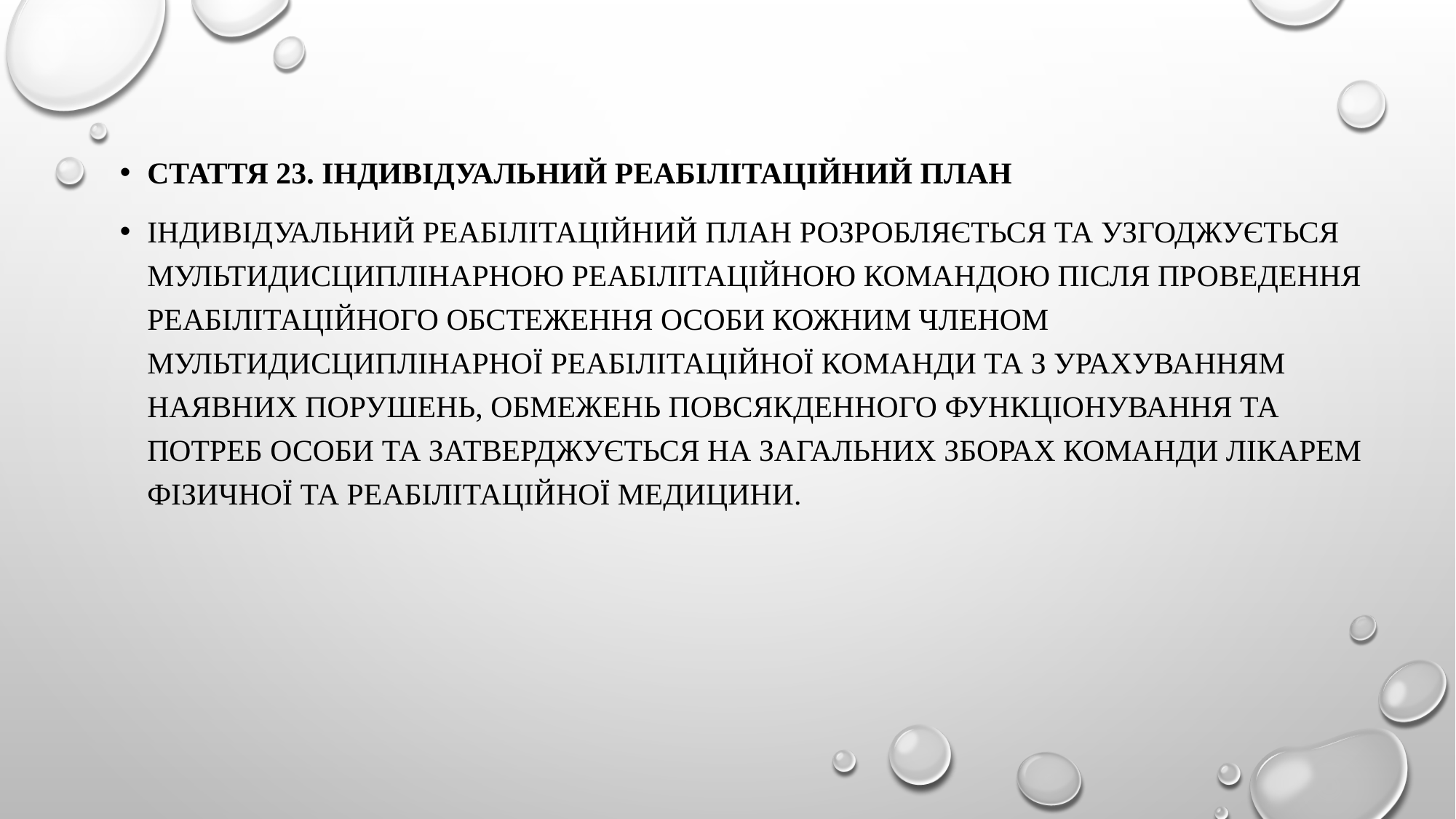

#
Стаття 23. Індивідуальний реабілітаційний план
Індивідуальний реабілітаційний план розробляється та узгоджується мультидисциплінарною реабілітаційною командою після проведення реабілітаційного обстеження особи кожним членом мультидисциплінарної реабілітаційної команди та з урахуванням наявних порушень, обмежень повсякденного функціонування та потреб особи та затверджується на загальних зборах команди лікарем фізичної та реабілітаційної медицини.